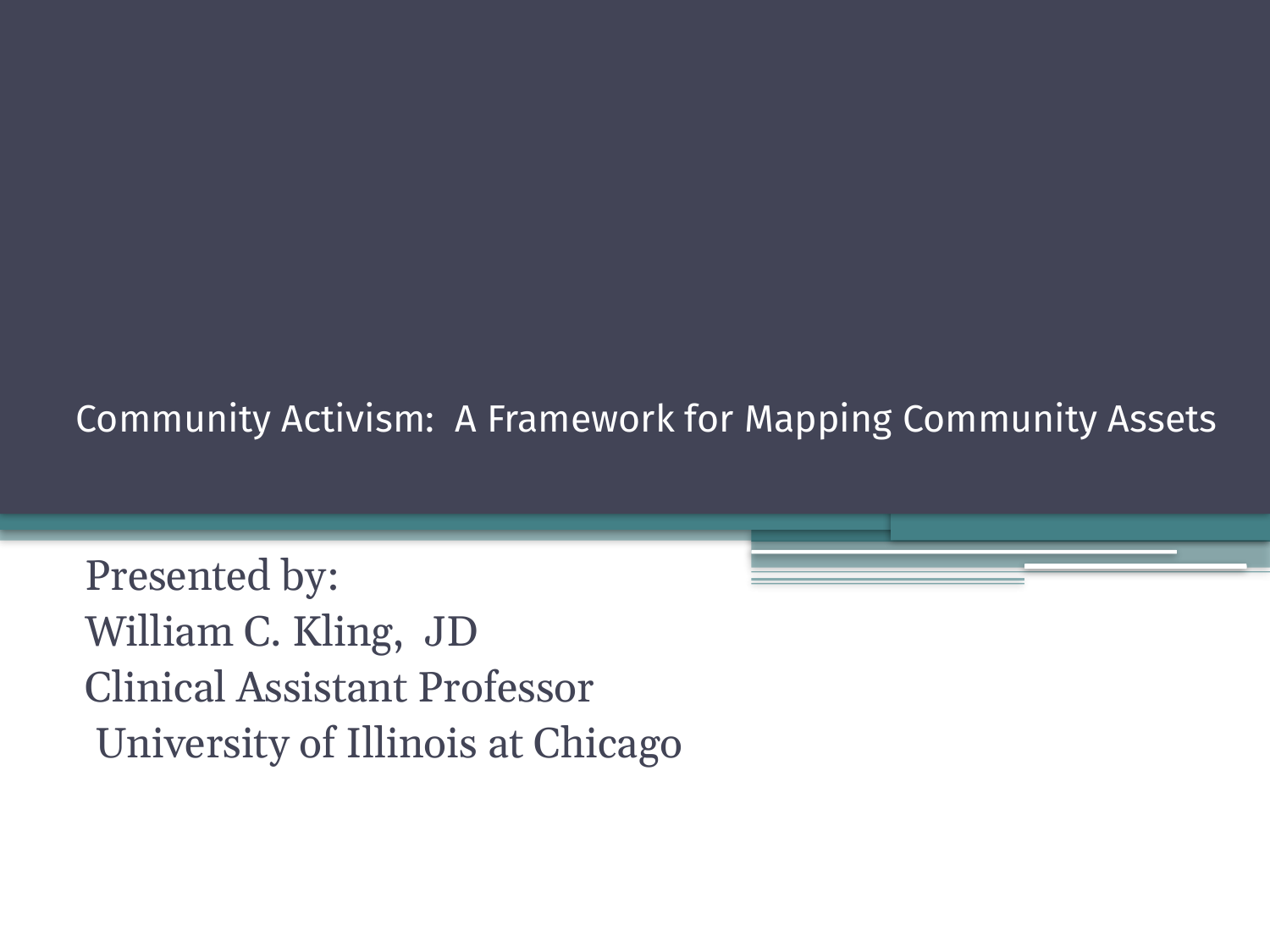

# Community Activism:  A Framework for Mapping Community Assets
Presented by:
William C. Kling,  JD
Clinical Assistant Professor
 University of Illinois at Chicago